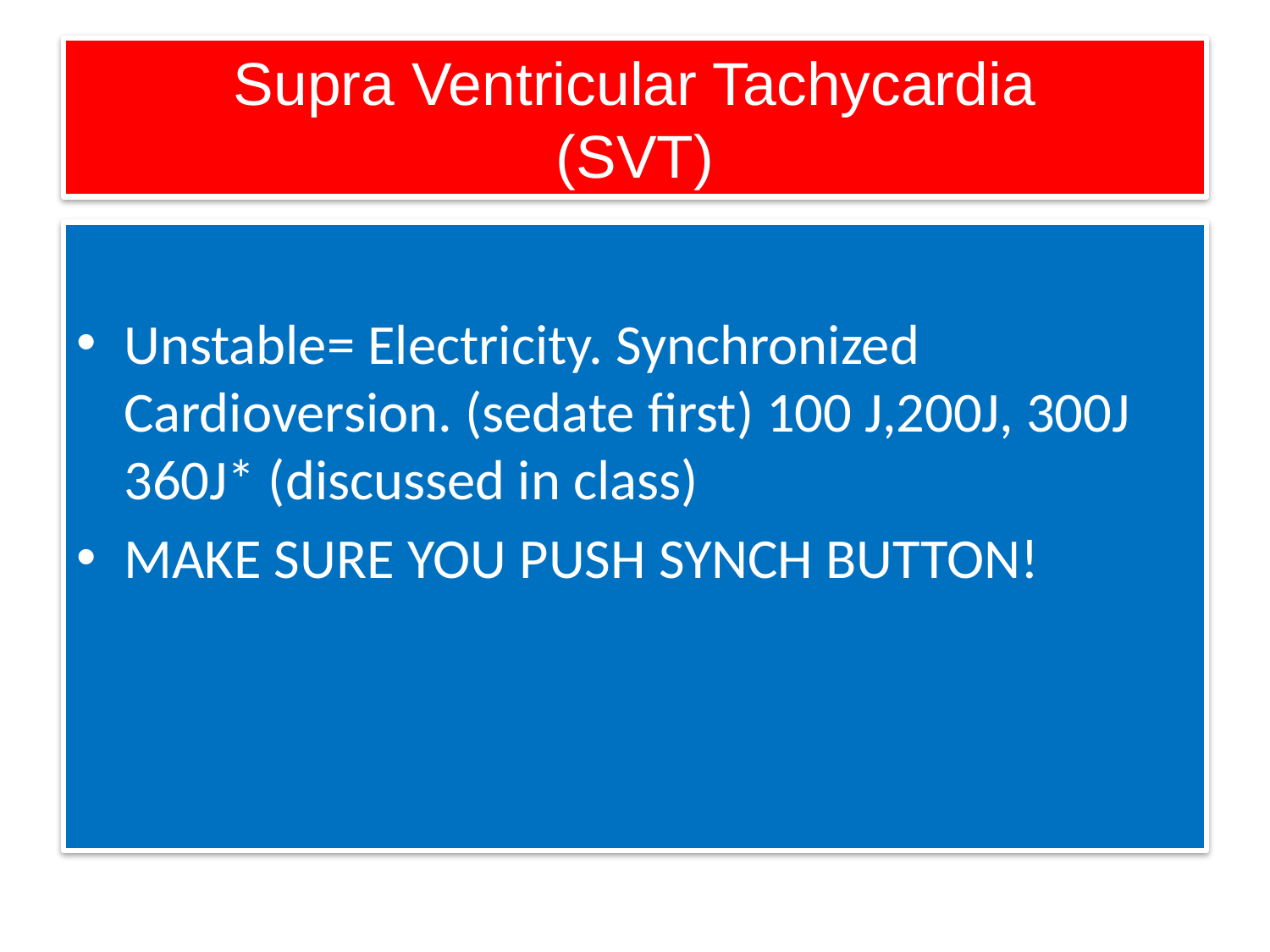

# Supra Ventricular Tachycardia (SVT)

Unstable= Electricity. Synchronized Cardioversion. (sedate first) 100 J,200J, 300J 360J* (discussed in class)
MAKE SURE YOU PUSH SYNCH BUTTON!